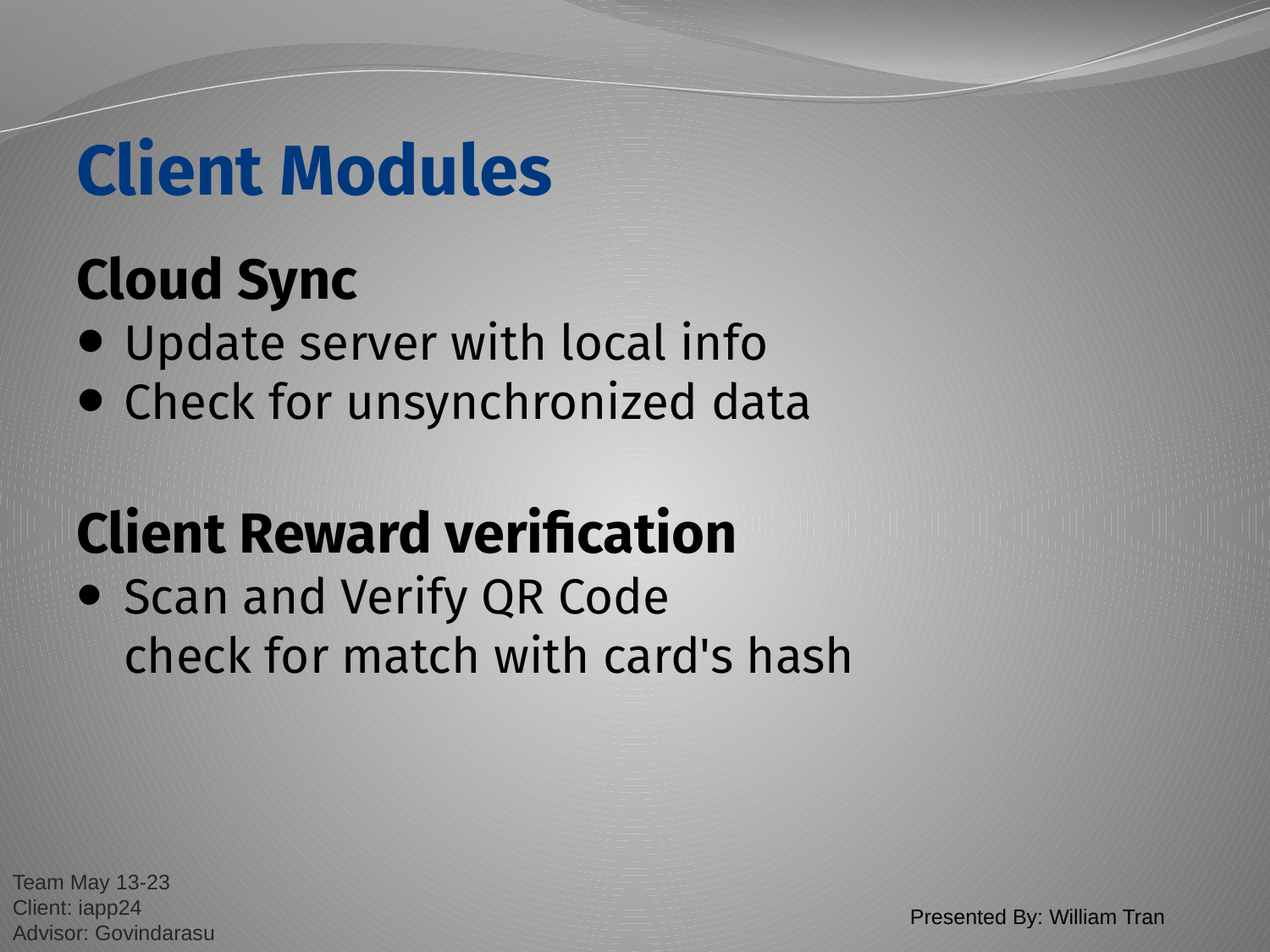

# Client Modules
Cloud Sync
Update server with local info
Check for unsynchronized data

Client Reward verification
Scan and Verify QR Code
	check for match with card's hash

Presented By: William Tran